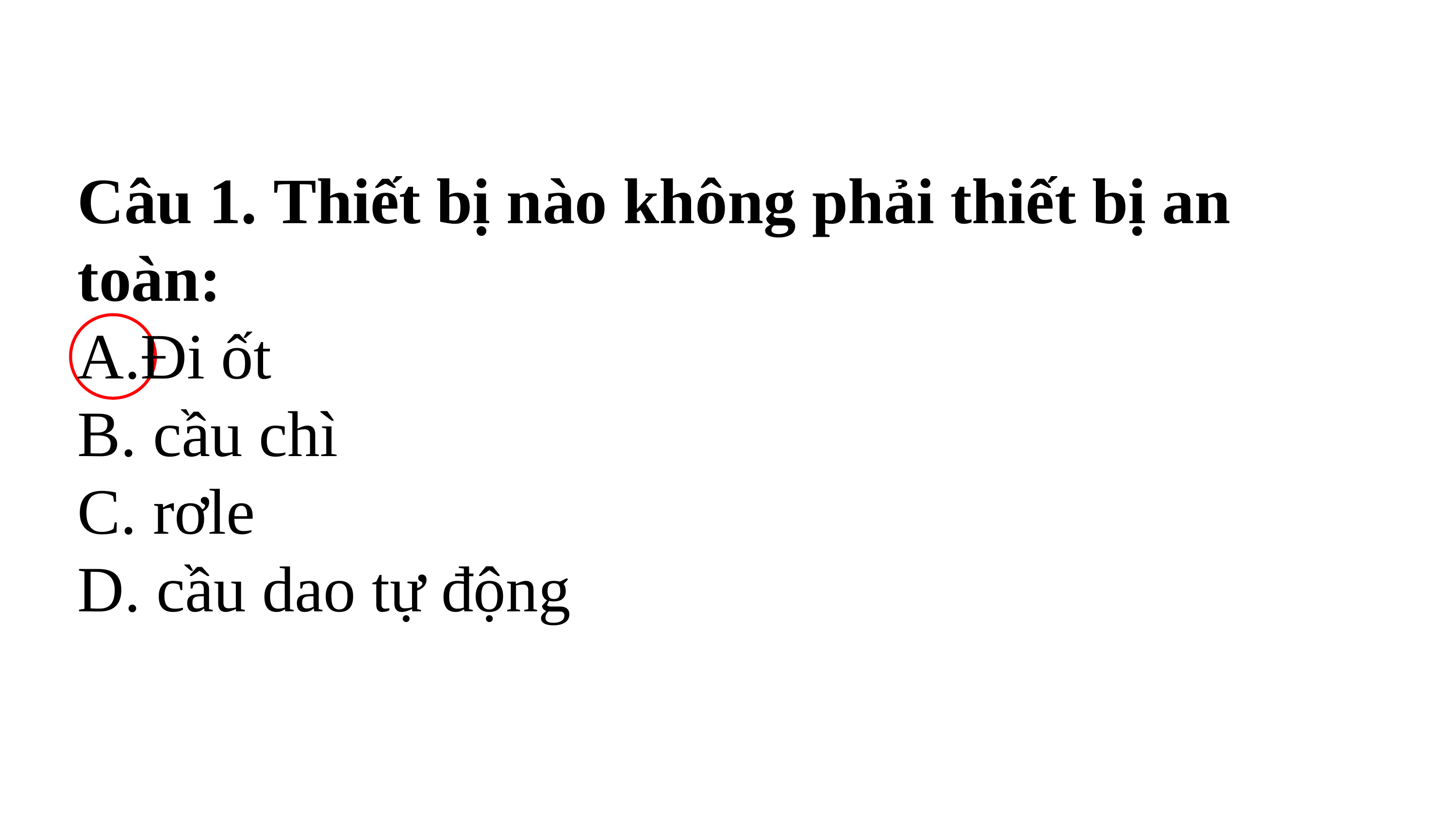

Câu 1. Thiết bị nào không phải thiết bị an toàn:
A.Đi ốt
B. cầu chì
C. rơle
D. cầu dao tự động